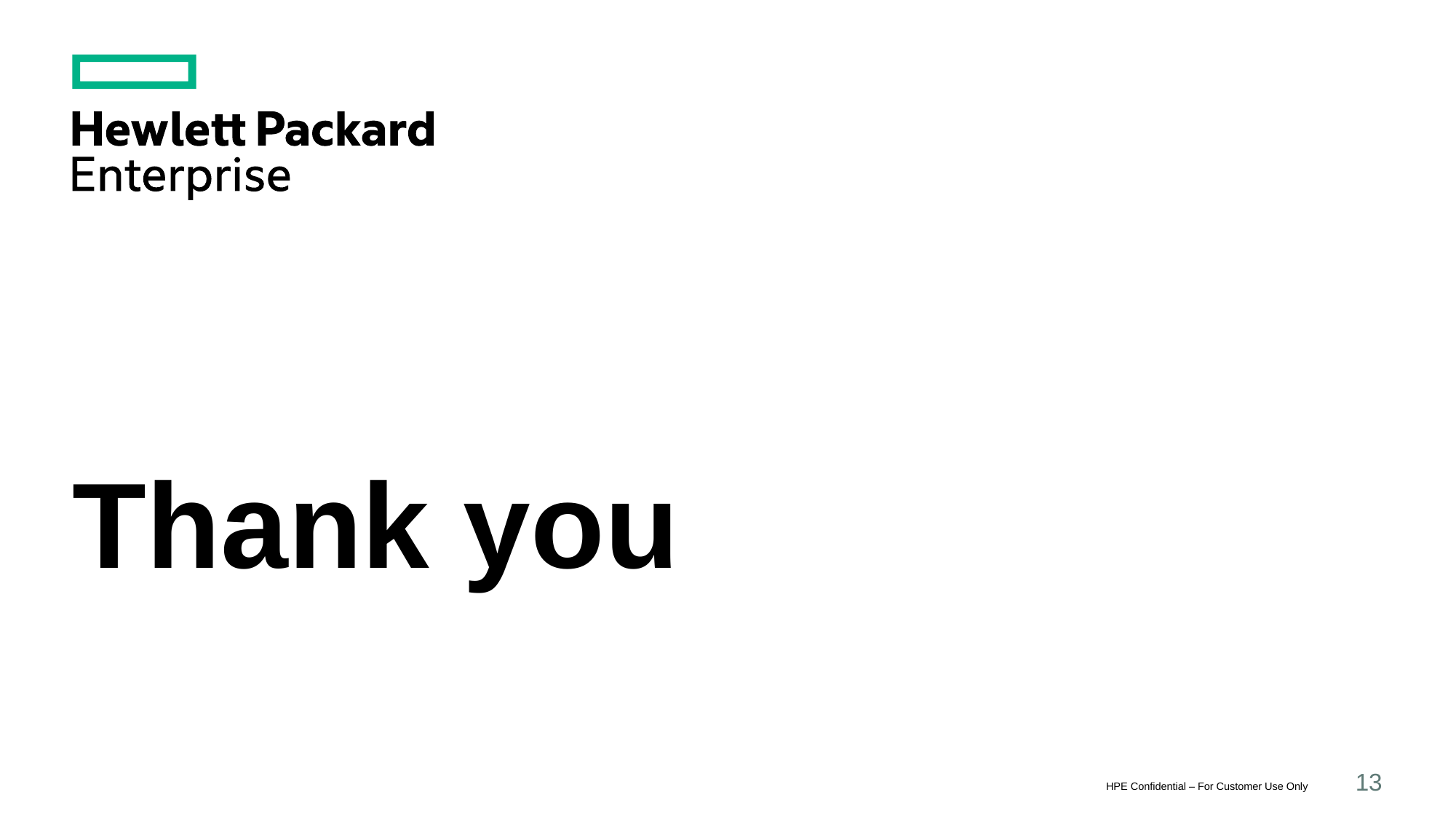

# Thank you
HPE Confidential – For Customer Use Only
13